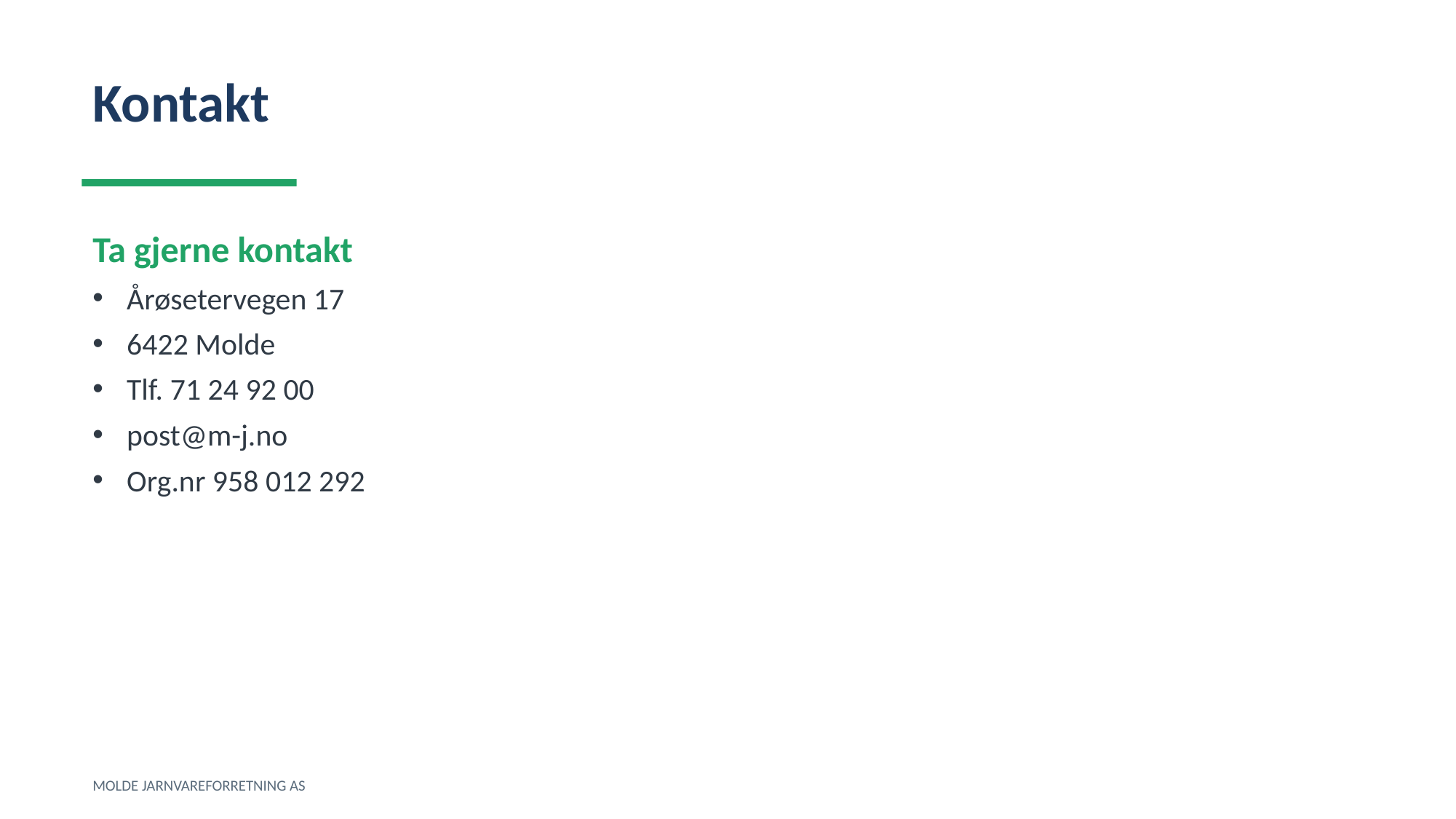

Kontakt

Ta gjerne kontakt
Årøsetervegen 17
6422 Molde
Tlf. 71 24 92 00
post@m-j.no
Org.nr 958 012 292
MOLDE JARNVAREFORRETNING AS